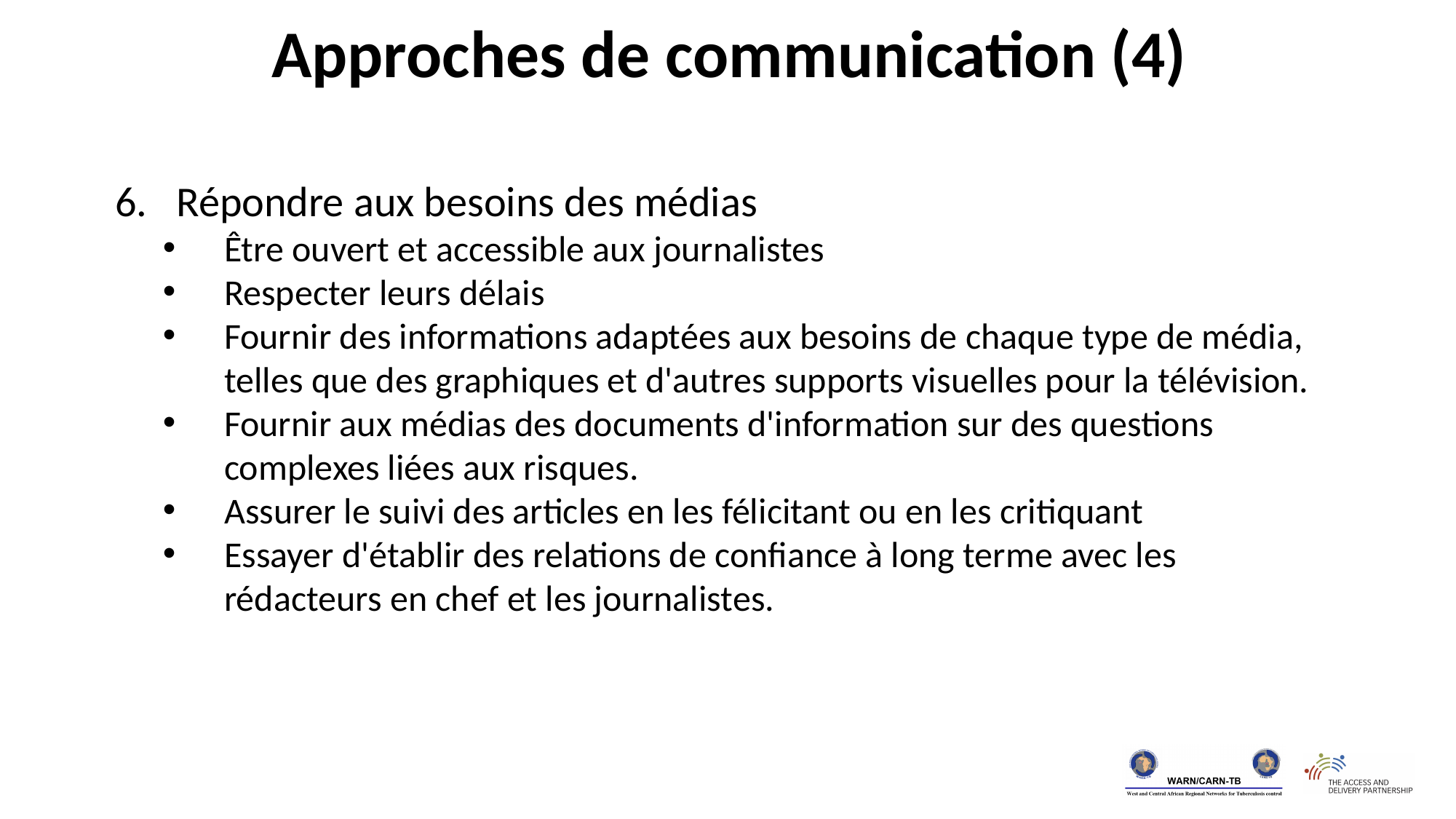

Approches de communication (4)
Répondre aux besoins des médias
Être ouvert et accessible aux journalistes
Respecter leurs délais
Fournir des informations adaptées aux besoins de chaque type de média, telles que des graphiques et d'autres supports visuelles pour la télévision.
Fournir aux médias des documents d'information sur des questions complexes liées aux risques.
Assurer le suivi des articles en les félicitant ou en les critiquant
Essayer d'établir des relations de confiance à long terme avec les rédacteurs en chef et les journalistes.